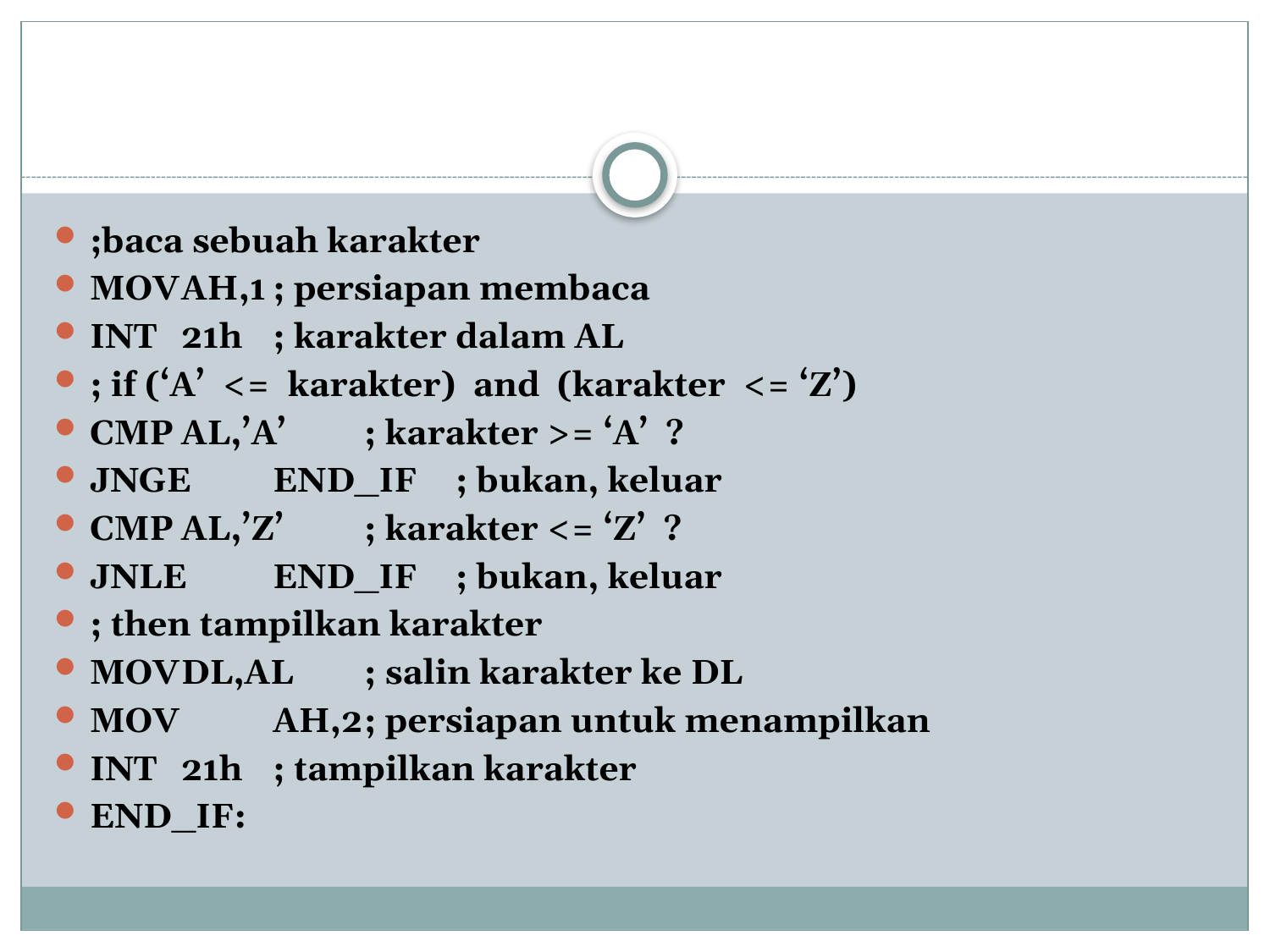

#
;baca sebuah karakter
MOV	AH,1		; persiapan membaca
INT 	21h		; karakter dalam AL
; if (‘A’  <=  karakter)  and  (karakter  <= ‘Z’)
CMP	AL,’A’	; karakter >= ‘A’  ?
JNGE	END_IF	; bukan, keluar
CMP	AL,’Z’		; karakter <= ‘Z’  ?
JNLE 	END_IF	; bukan, keluar
; then tampilkan karakter
MOV	DL,AL	; salin karakter ke DL
MOV 	AH,2		; persiapan untuk menampilkan
INT	21h		; tampilkan karakter
END_IF: